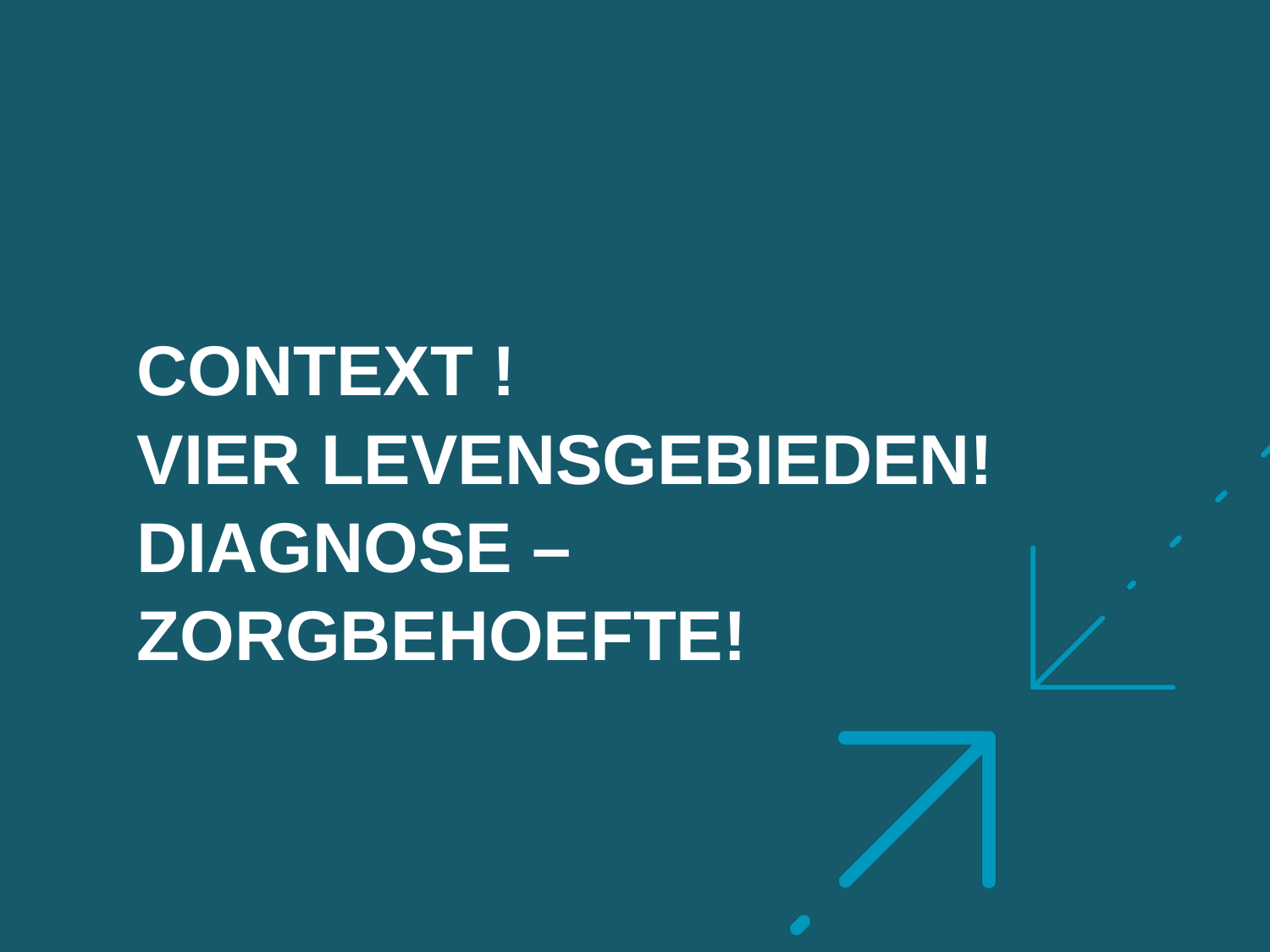

# Context ! Vier levensgebieden! Diagnose –Zorgbehoefte!